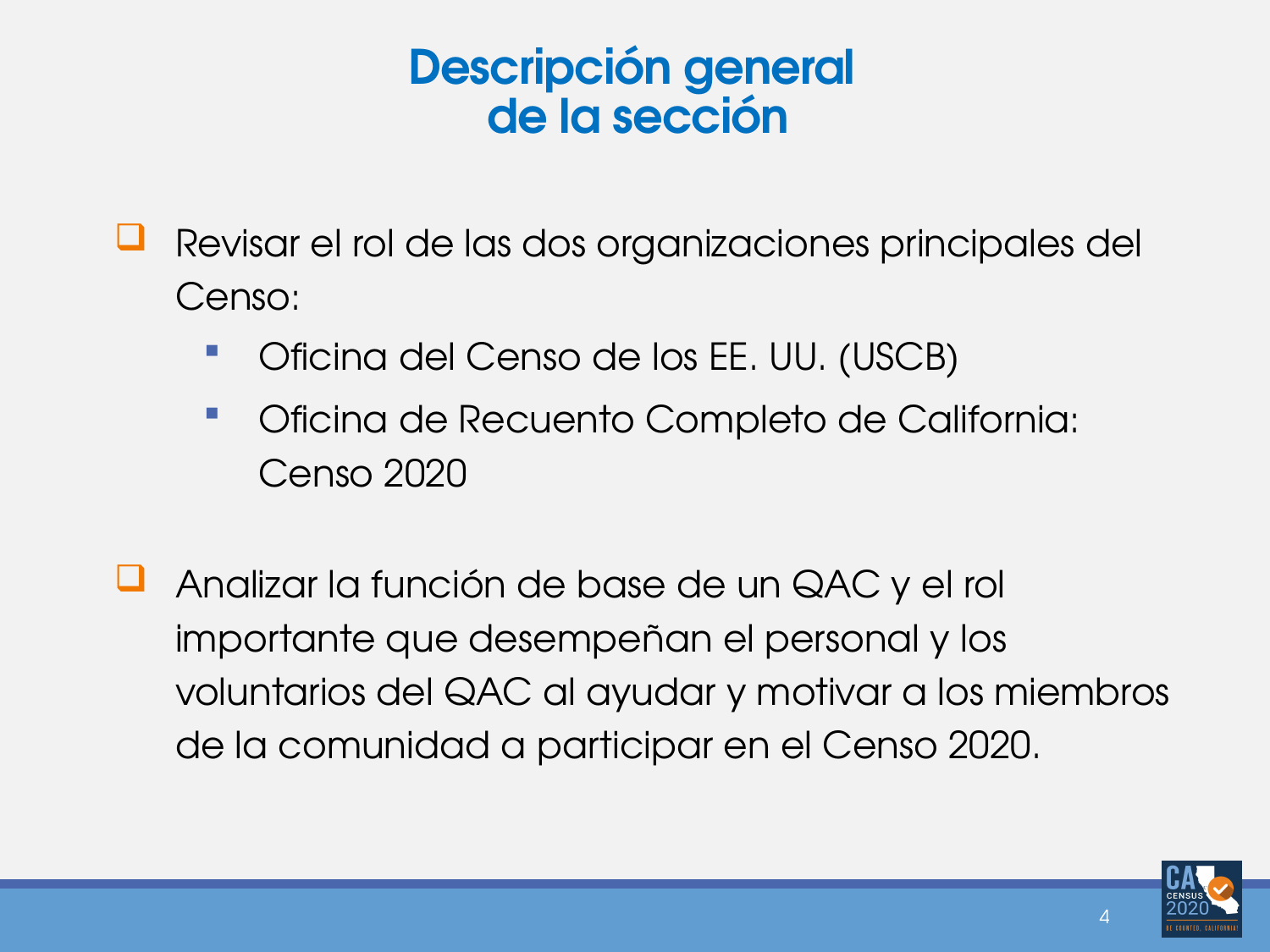

# Descripción general de la sección
Revisar el rol de las dos organizaciones principales del Censo:
Oficina del Censo de los EE. UU. (USCB)
Oficina de Recuento Completo de California: Censo 2020

Analizar la función de base de un QAC y el rol importante que desempeñan el personal y los voluntarios del QAC al ayudar y motivar a los miembros de la comunidad a participar en el Censo 2020.
4